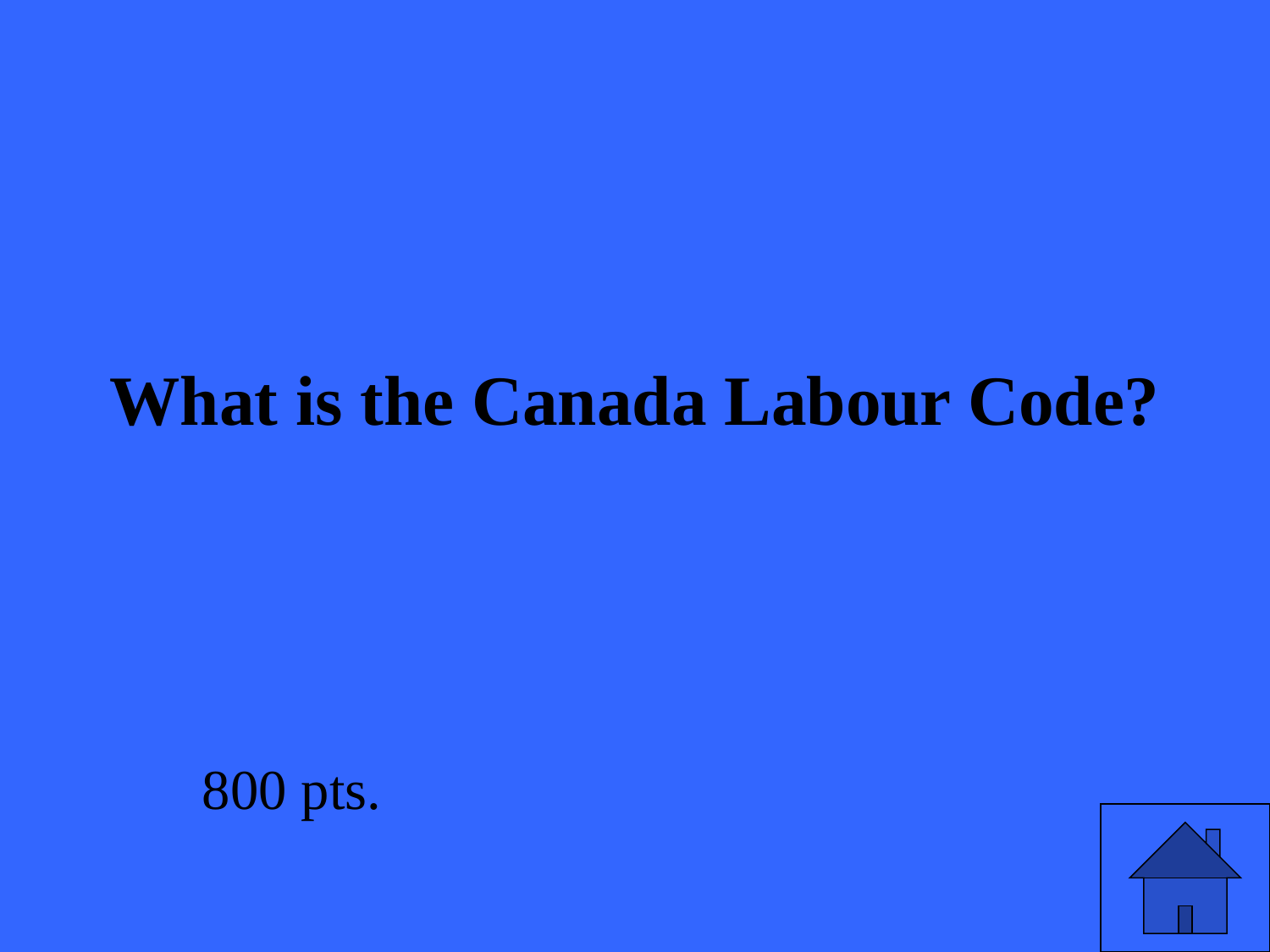

# What is the Canada Labour Code?
800 pts.